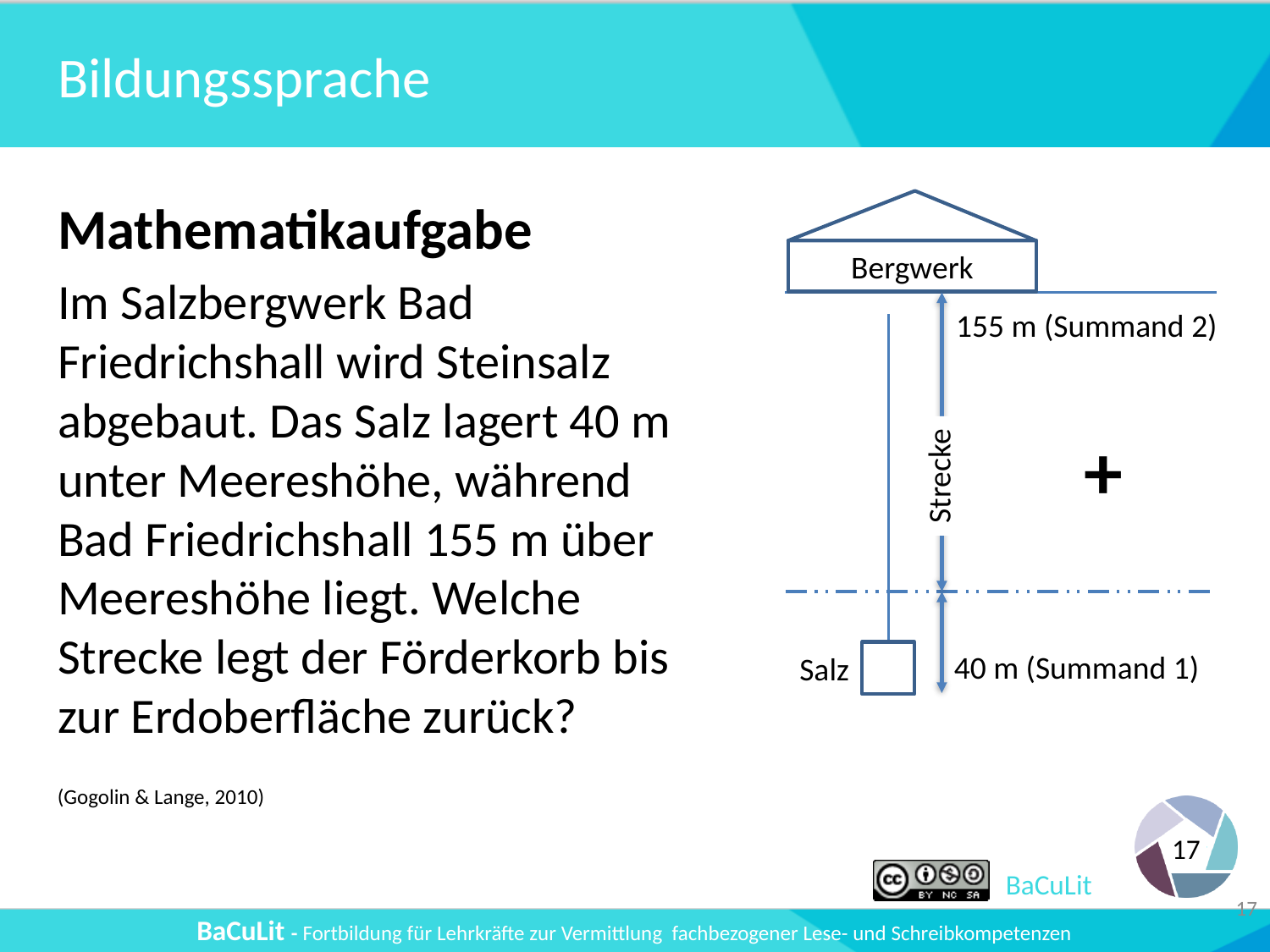

# Bildungssprache
Mathematikaufgabe
Im Salzbergwerk Bad Friedrichshall wird Steinsalz abgebaut. Das Salz lagert 40 m unter Meereshöhe, während Bad Friedrichshall 155 m über Meereshöhe liegt. Welche Strecke legt der Förderkorb bis zur Erdoberfläche zurück?

Bergwerk
155 m (Summand 2)
+
Strecke
40 m (Summand 1)

Salz
(Gogolin & Lange, 2010)
17